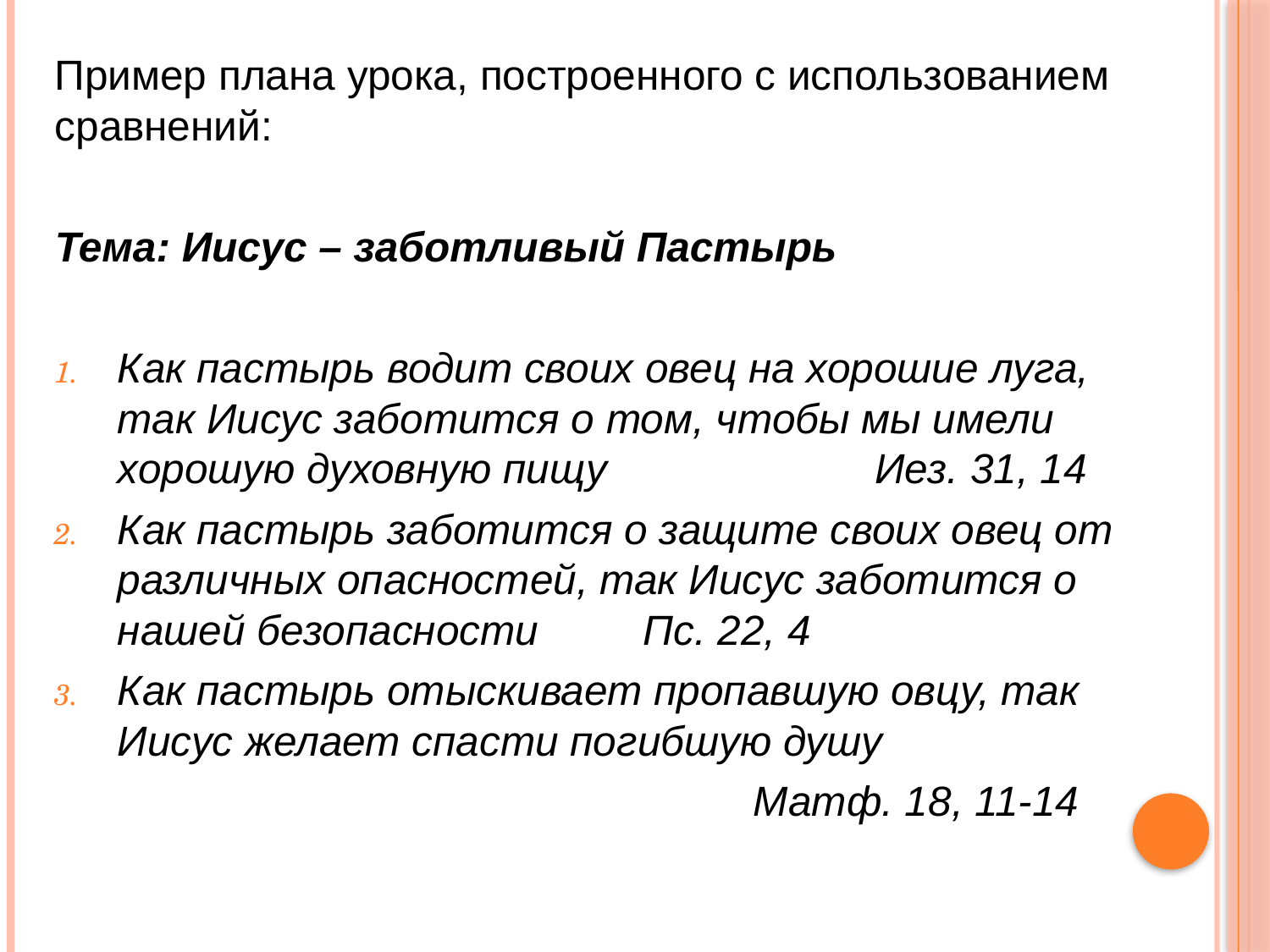

Пример плана урока, построенного с использованием сравнений:

Тема: Иисус – заботливый Пастырь

Как пастырь водит своих овец на хорошие луга, так Иисус заботится о том, чтобы мы имели хорошую духовную пищу                       Иез. 31, 14
Как пастырь заботится о защите своих овец от различных опасностей, так Иисус заботится о нашей безопасности         Пс. 22, 4
Как пастырь отыскивает пропавшую овцу, так Иисус желает спасти погибшую душу
                                                            Матф. 18, 11-14